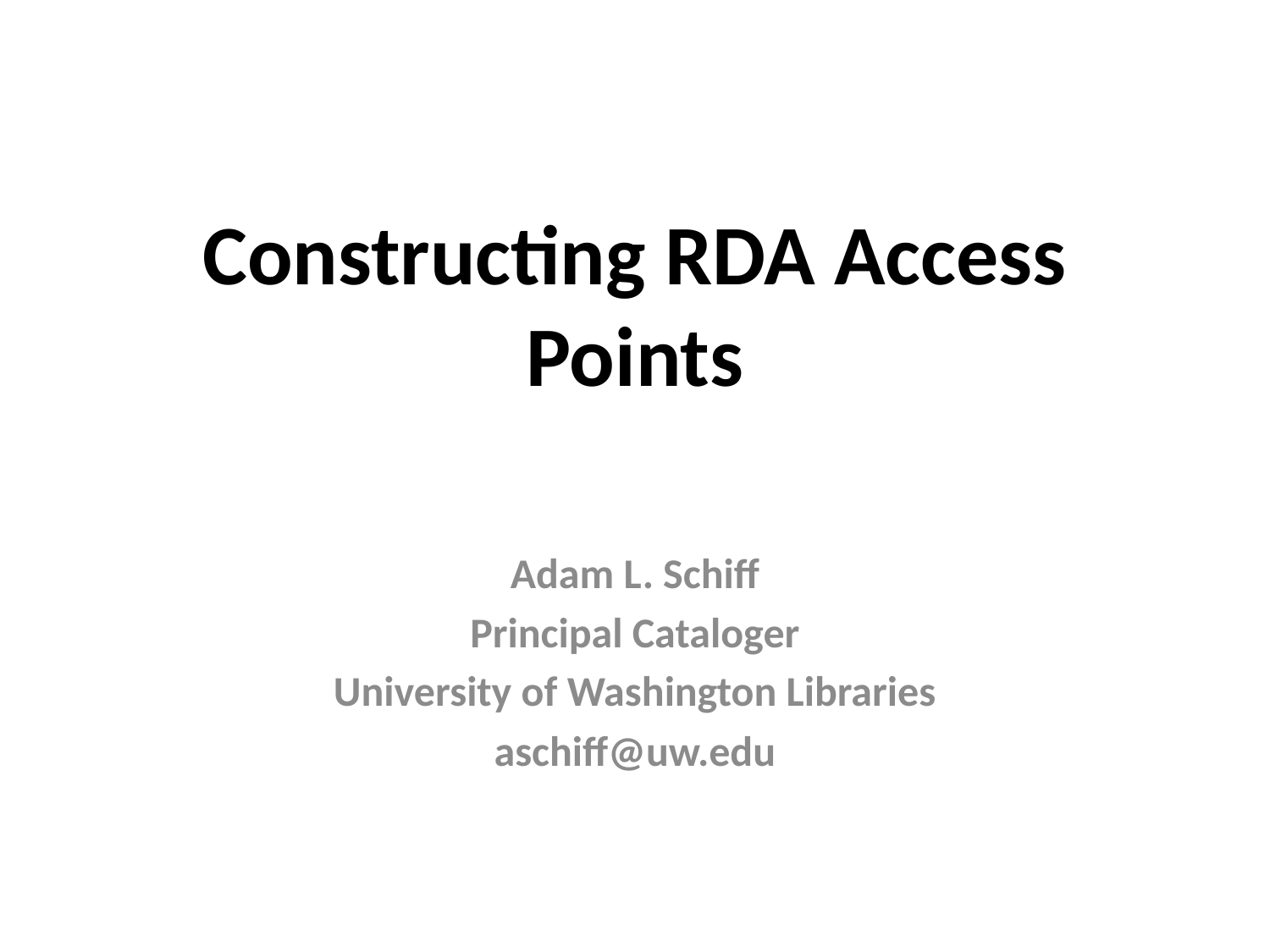

# Constructing RDA Access Points
Adam L. Schiff
Principal Cataloger
University of Washington Libraries
aschiff@uw.edu